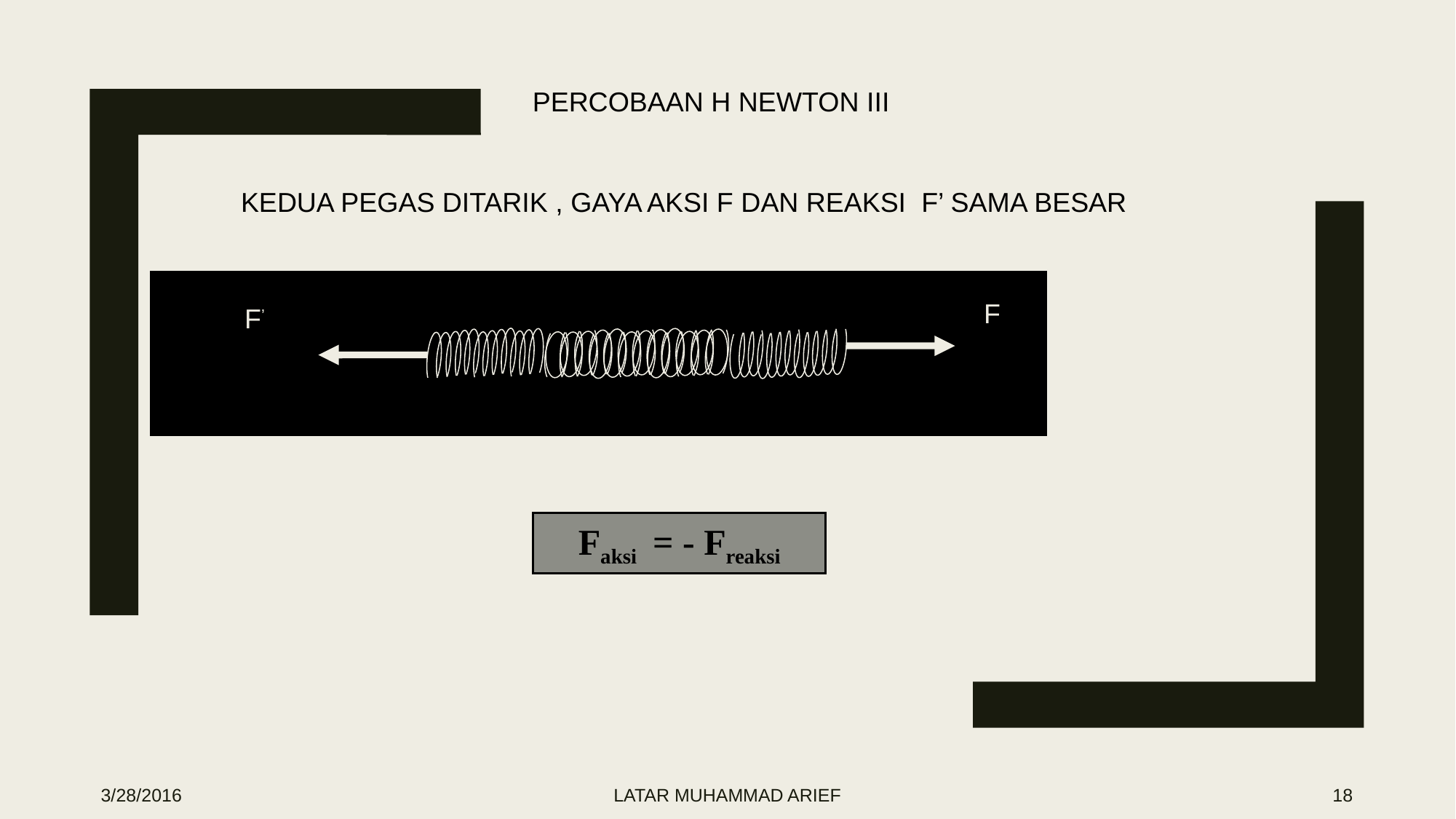

PERCOBAAN H NEWTON III
KEDUA PEGAS DITARIK , GAYA AKSI F DAN REAKSI  F’ SAMA BESAR

F
F’

Faksi   = - Freaksi
3/28/2016
LATAR MUHAMMAD ARIEF
18